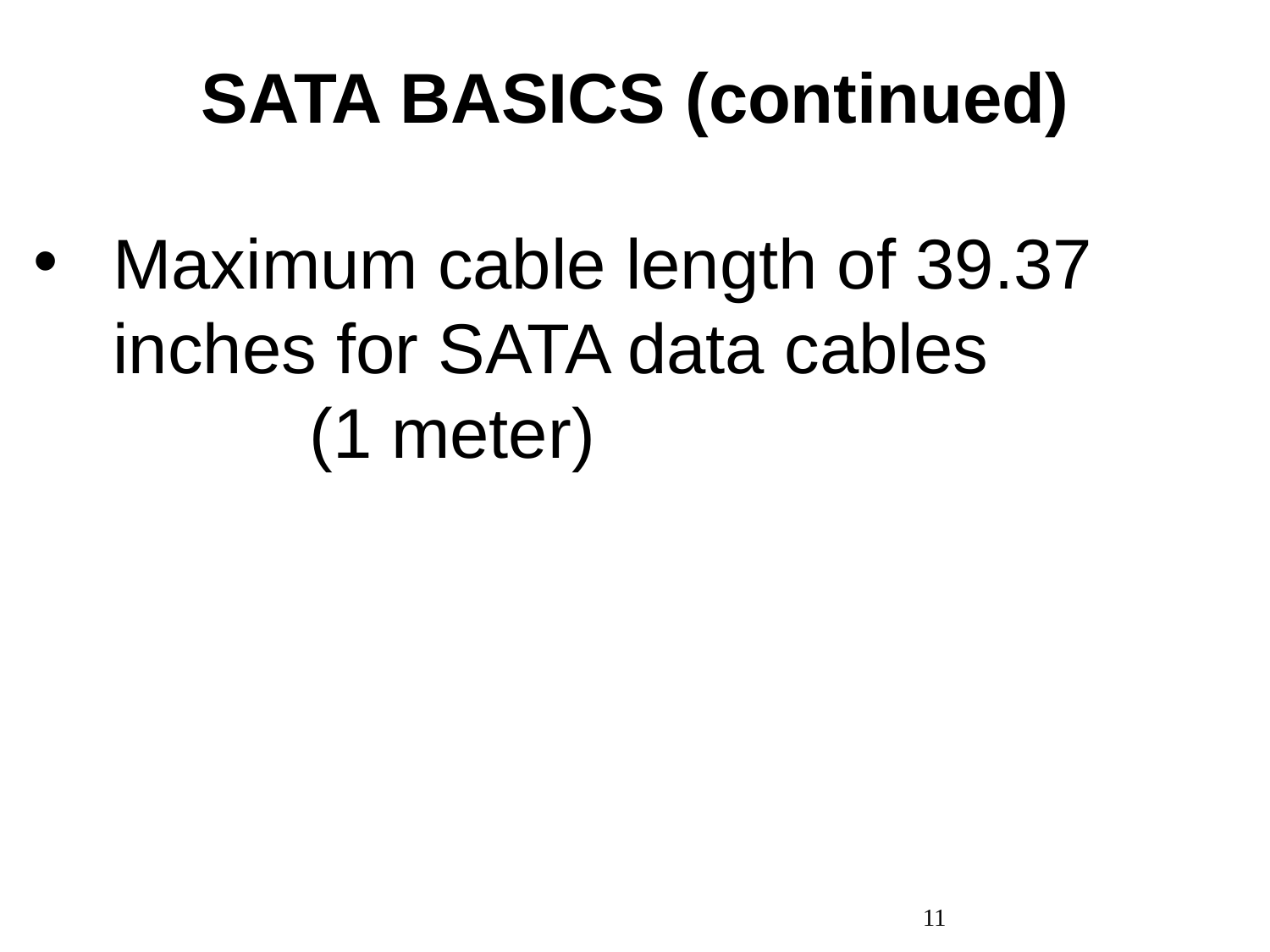

# SATA BASICS (continued)
Maximum cable length of 39.37 inches for SATA data cables                        (1 meter)
11